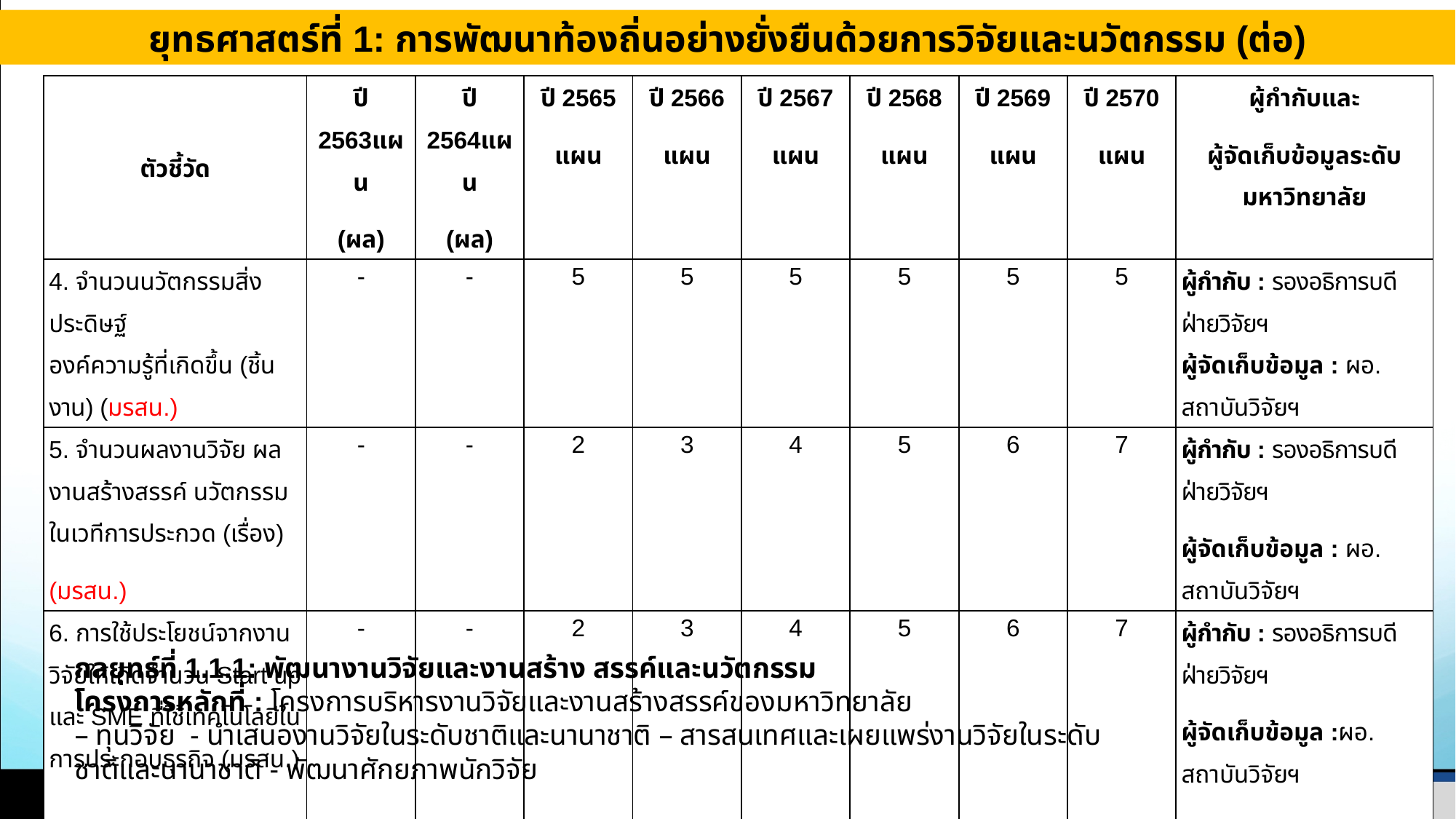

ยุทธศาสตร์ที่ 1: การพัฒนาท้องถิ่นอย่างยั่งยืนด้วยการวิจัยและนวัตกรรม (ต่อ)
| ตัวชี้วัด | ปี 2563แผน (ผล) | ปี 2564แผน (ผล) | ปี 2565 แผน | ปี 2566 แผน | ปี 2567 แผน | ปี 2568 แผน | ปี 2569 แผน | ปี 2570 แผน | ผู้กำกับและ ผู้จัดเก็บข้อมูลระดับมหาวิทยาลัย |
| --- | --- | --- | --- | --- | --- | --- | --- | --- | --- |
| 4. จำนวนนวัตกรรมสิ่งประดิษฐ์ องค์ความรู้ที่เกิดขึ้น (ชิ้นงาน) (มรสน.) | - | - | 5 | 5 | 5 | 5 | 5 | 5 | ผู้กำกับ : รองอธิการบดีฝ่ายวิจัยฯ ผู้จัดเก็บข้อมูล : ผอ. สถาบันวิจัยฯ |
| 5. จำนวนผลงานวิจัย ผลงานสร้างสรรค์ นวัตกรรมในเวทีการประกวด (เรื่อง) (มรสน.) | - | - | 2 | 3 | 4 | 5 | 6 | 7 | ผู้กำกับ : รองอธิการบดีฝ่ายวิจัยฯ ผู้จัดเก็บข้อมูล : ผอ. สถาบันวิจัยฯ |
| 6. การใช้ประโยชน์จากงานวิจัยให้เกิดจำนวน Start up และ SME ที่ใช้เทคโนโลยีในการประกอบธุรกิจ (มรสน.) | - | - | 2 | 3 | 4 | 5 | 6 | 7 | ผู้กำกับ : รองอธิการบดีฝ่ายวิจัยฯ ผู้จัดเก็บข้อมูล :ผอ. สถาบันวิจัยฯ |
| 7.จำนวนเครือข่ายความร่วมมือด้านการวิจัยและนวัตกรรม (มรสน.) |  |  | 5 | 6 | 7 | 8 | 9 | 10 | ผู้กำกับ : รองอธิการบดีฝ่ายวิจัยฯ ผู้จัดเก็บข้อมูล : ผอ. สถาบันวิจัยฯ |
| 8. ประชาชนหลุดพ้นจากความยากจนของจังหวัดเพิ่มขึ้น (ร้อยละ) (สงป.) | - | - | 10 | 10 | 10 | 10 | 10 | 10 | กำกับ : 1. รองอธิการบดีฝ่ายวางแผนฯ2. รองอธิการบดีฝ่ายวิจัยฯ ผู้จัดเก็บข้อมูล :1. ผอ.แผนฯ 2. ผอ.สถาบันวิจัยฯ |
กลยุทธ์ที่ 1.1.1: พัฒนางานวิจัยและงานสร้าง สรรค์และนวัตกรรม
โครงการหลักที่ : โครงการบริหารงานวิจัยและงานสร้างสรรค์ของมหาวิทยาลัย
– ทุนวิจัย  - นำเสนองานวิจัยในระดับชาติและนานาชาติ – สารสนเทศและเผยแพร่งานวิจัยในระดับชาติและนานาชาติ - พัฒนาศักยภาพนักวิจัย
6